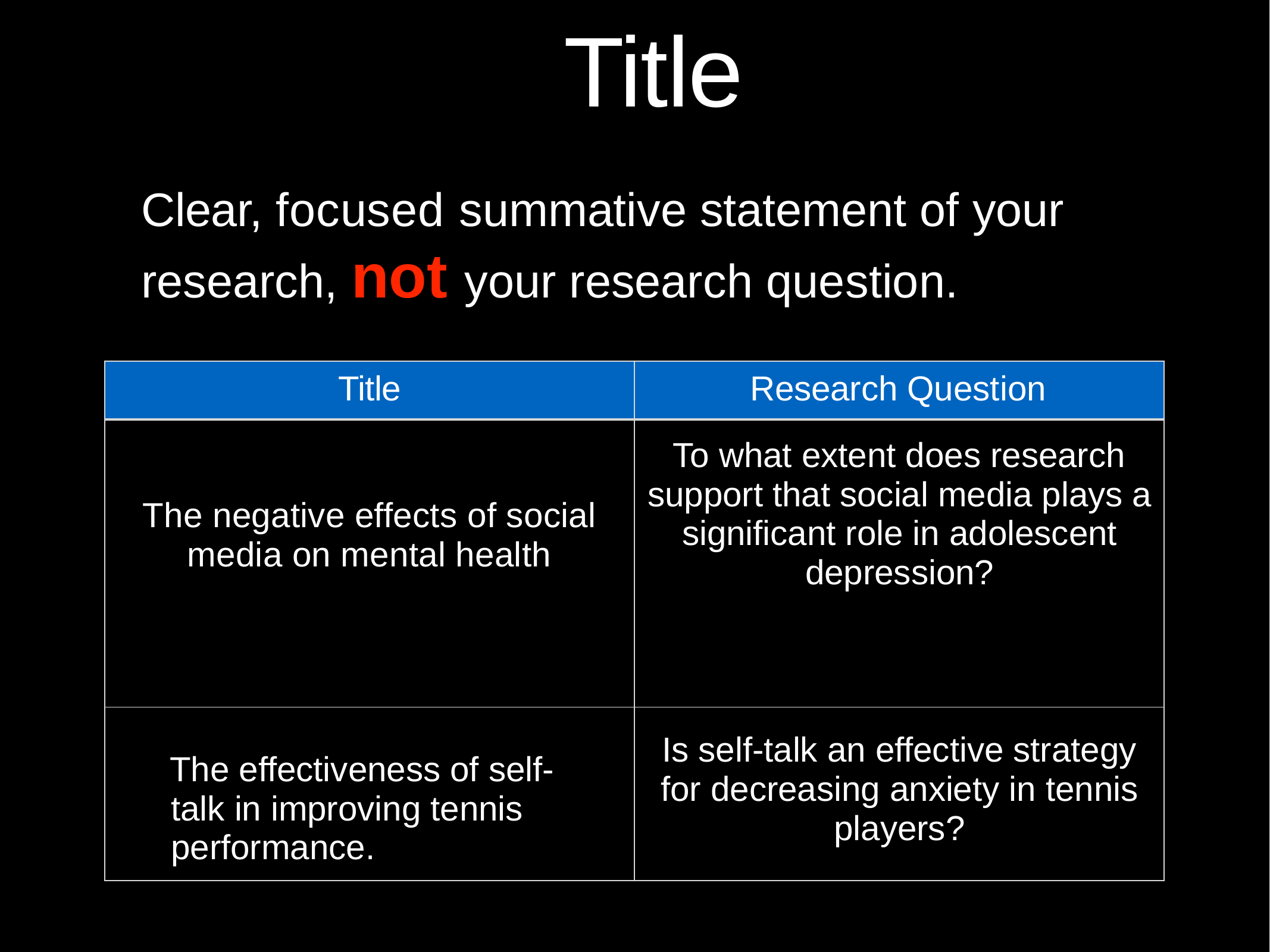

# Title
Clear, focused summative statement of your  research, not your research question.
| Title | Research Question |
| --- | --- |
| The negative effects of social media on mental health | To what extent does research support that social media plays a significant role in adolescent depression? |
| The effectiveness of self-talk in improving tennis performance. | Is self-talk an effective strategy for decreasing anxiety in tennis players? |